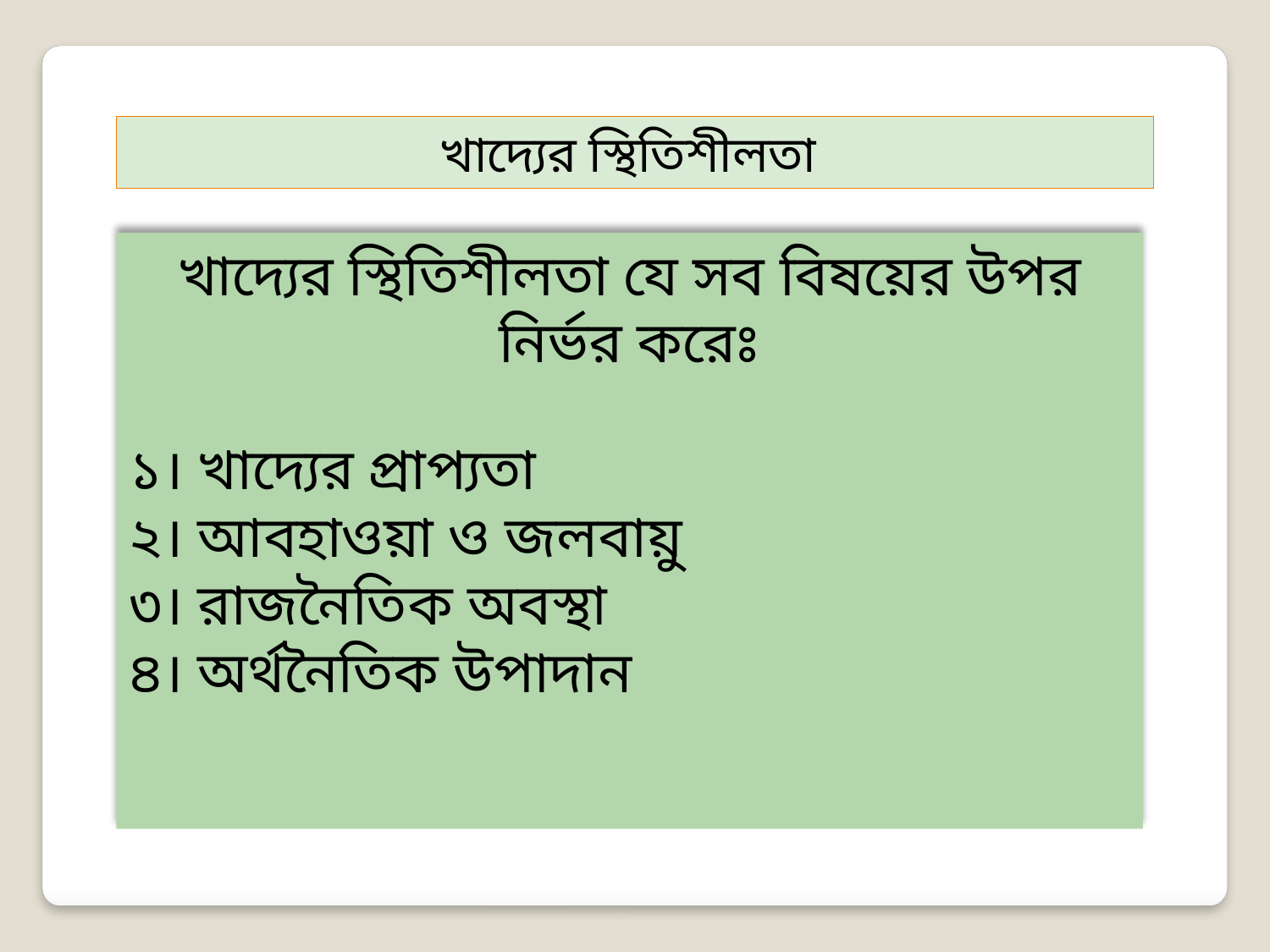

খাদ্যের স্থিতিশীলতা
খাদ্যের স্থিতিশীলতা যে সব বিষয়ের উপর নির্ভর করেঃ

১। খাদ্যের প্রাপ্যতা
২। আবহাওয়া ও জলবায়ু
৩। রাজনৈতিক অবস্থা
৪। অর্থনৈতিক উপাদান